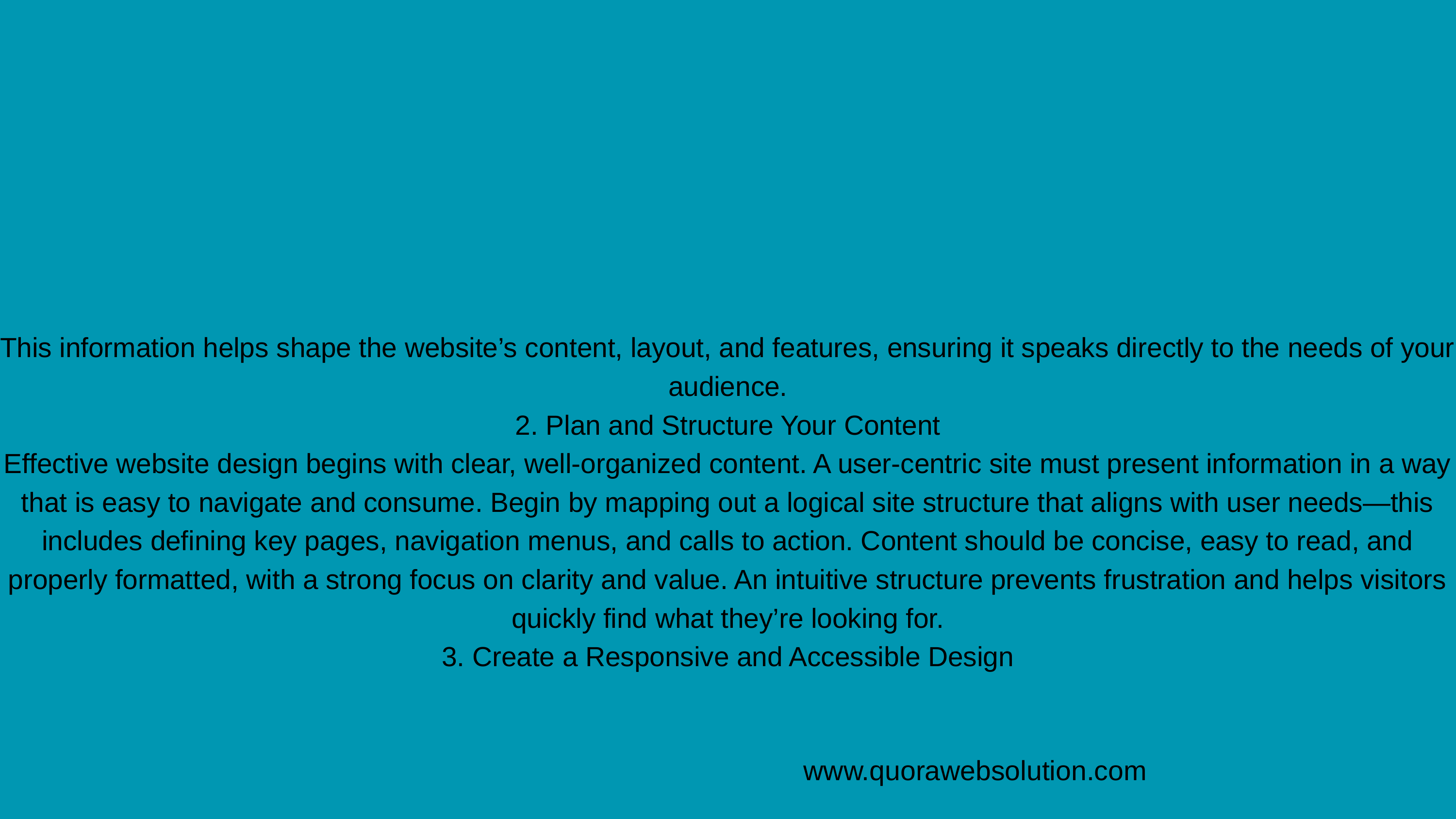

This information helps shape the website’s content, layout, and features, ensuring it speaks directly to the needs of your audience.
2. Plan and Structure Your Content
Effective website design begins with clear, well-organized content. A user-centric site must present information in a way that is easy to navigate and consume. Begin by mapping out a logical site structure that aligns with user needs—this includes defining key pages, navigation menus, and calls to action. Content should be concise, easy to read, and properly formatted, with a strong focus on clarity and value. An intuitive structure prevents frustration and helps visitors quickly find what they’re looking for.
3. Create a Responsive and Accessible Design
www.quorawebsolution.com